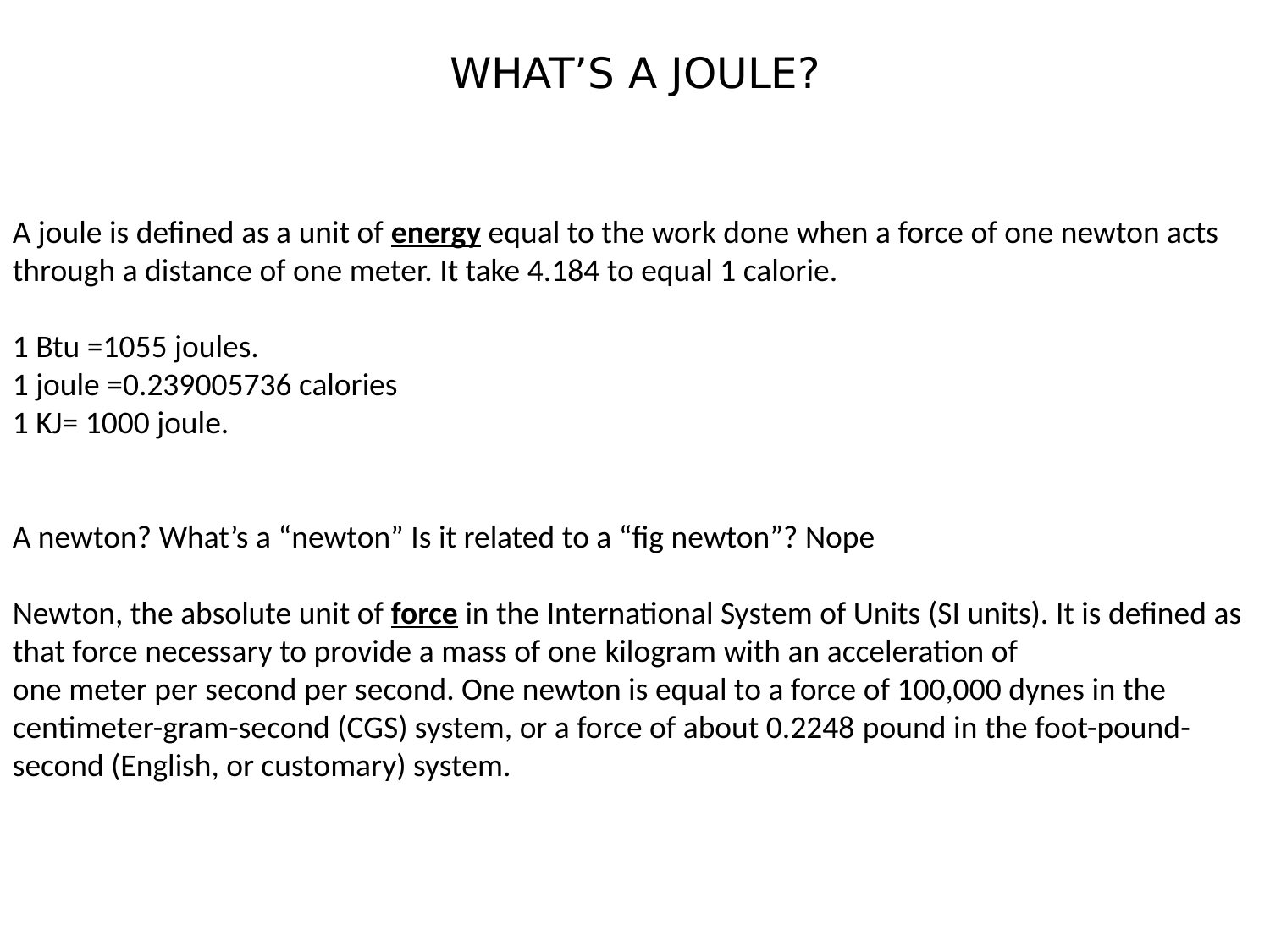

WHAT’S A JOULE?

A joule is defined as a unit of energy equal to the work done when a force of one newton acts through a distance of one meter. It take 4.184 to equal 1 calorie.

1 Btu =1055 joules.
1 joule =0.239005736 calories
1 KJ= 1000 joule.

A newton? What’s a “newton” Is it related to a “fig newton”? Nope

Newton, the absolute unit of force in the International System of Units (SI units). It is defined as that force necessary to provide a mass of one kilogram with an acceleration of one meter per second per second. One newton is equal to a force of 100,000 dynes in the centimeter-gram-second (CGS) system, or a force of about 0.2248 pound in the foot-pound-second (English, or customary) system.